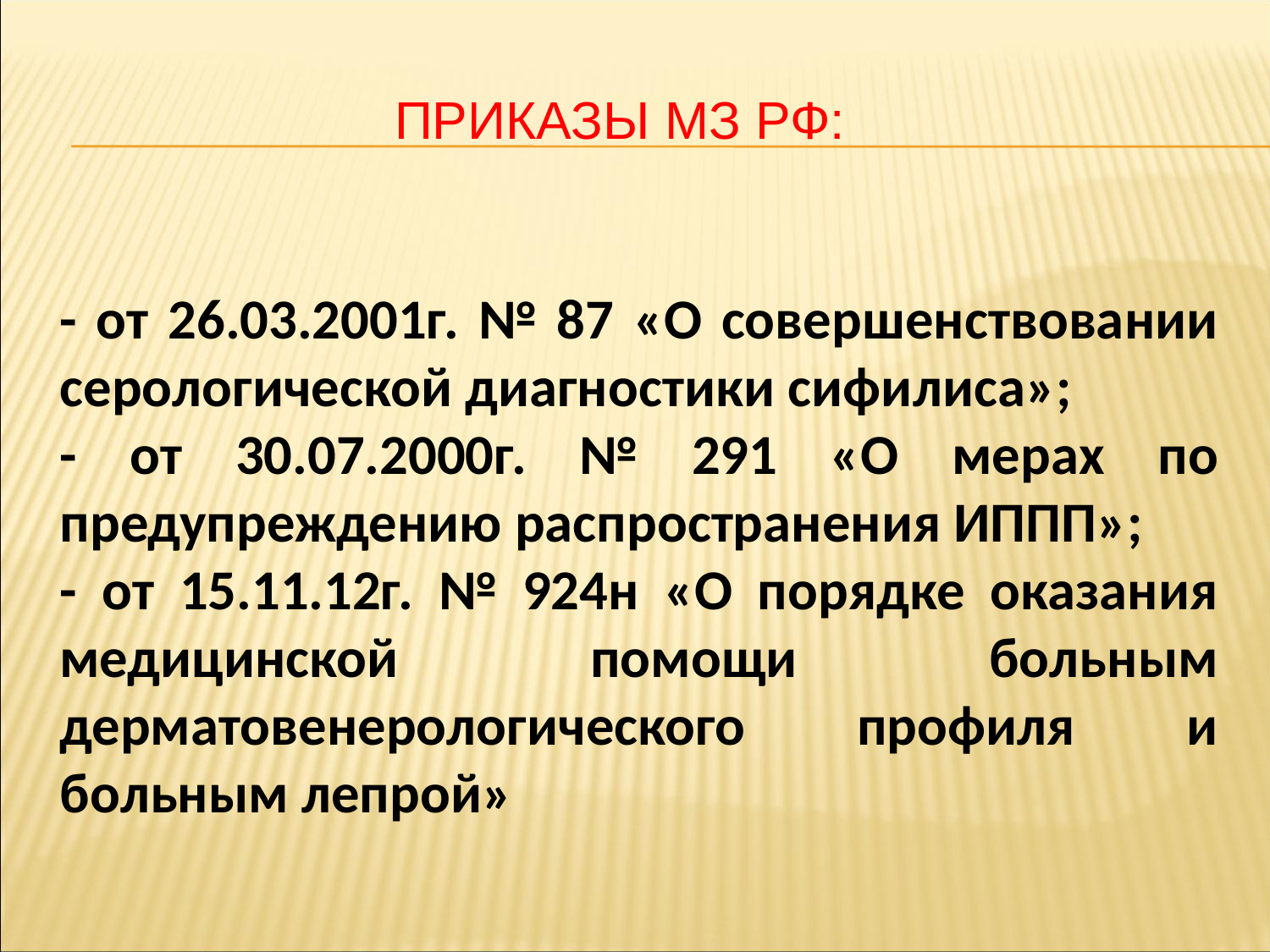

# ПРИКАЗЫ МЗ РФ:
- от 26.03.2001г. № 87 «О совершенствовании серологической диагностики сифилиса»;
- от 30.07.2000г. № 291 «О мерах по предупреждению распространения ИППП»;
- от 15.11.12г. № 924н «О порядке оказания медицинской помощи больным дерматовенерологического профиля и больным лепрой»